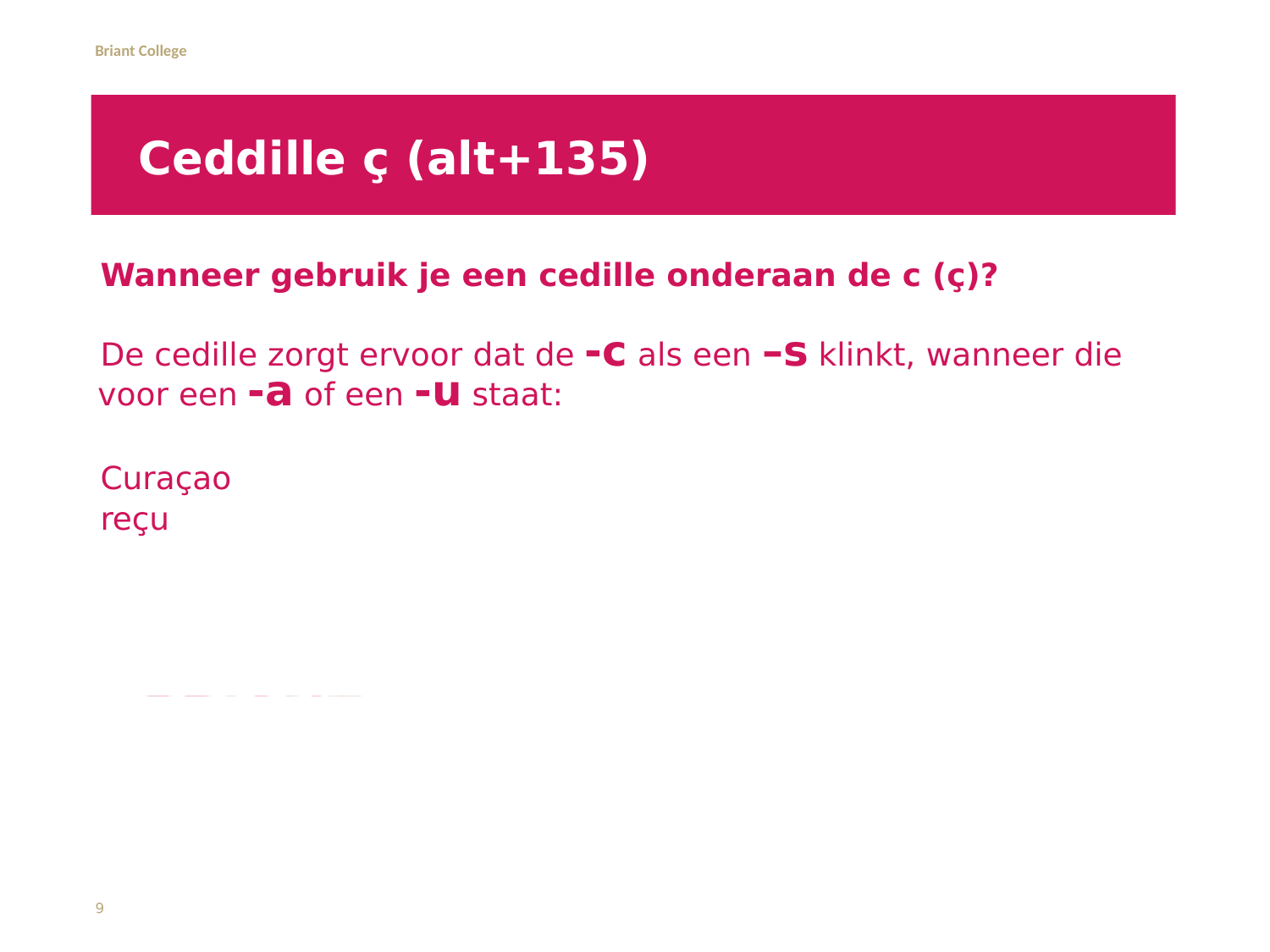

# Ceddille ç (alt+135)
Wanneer gebruik je een cedille onderaan de c (ç)?

De cedille zorgt ervoor dat de -c als een –s klinkt, wanneer die voor een -a of een -u staat:

Curaçao
reçu

9